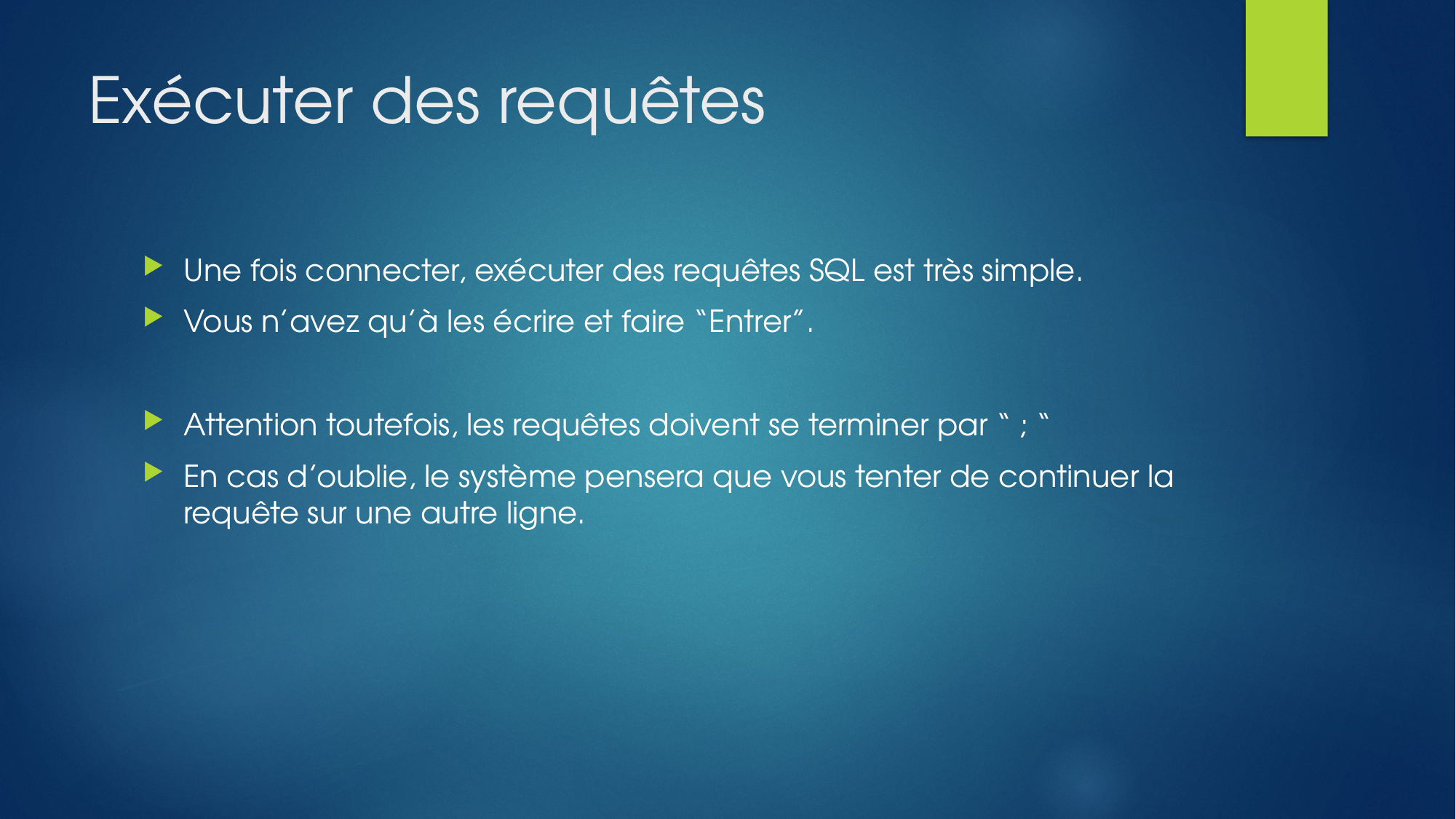

# Exécuter des requêtes
Une fois connecter, exécuter des requêtes SQL est très simple.
Vous n’avez qu’à les écrire et faire “Entrer”.

Attention toutefois, les requêtes doivent se terminer par “ ; “
En cas d’oublie, le système pensera que vous tenter de continuer la requête sur une autre ligne.